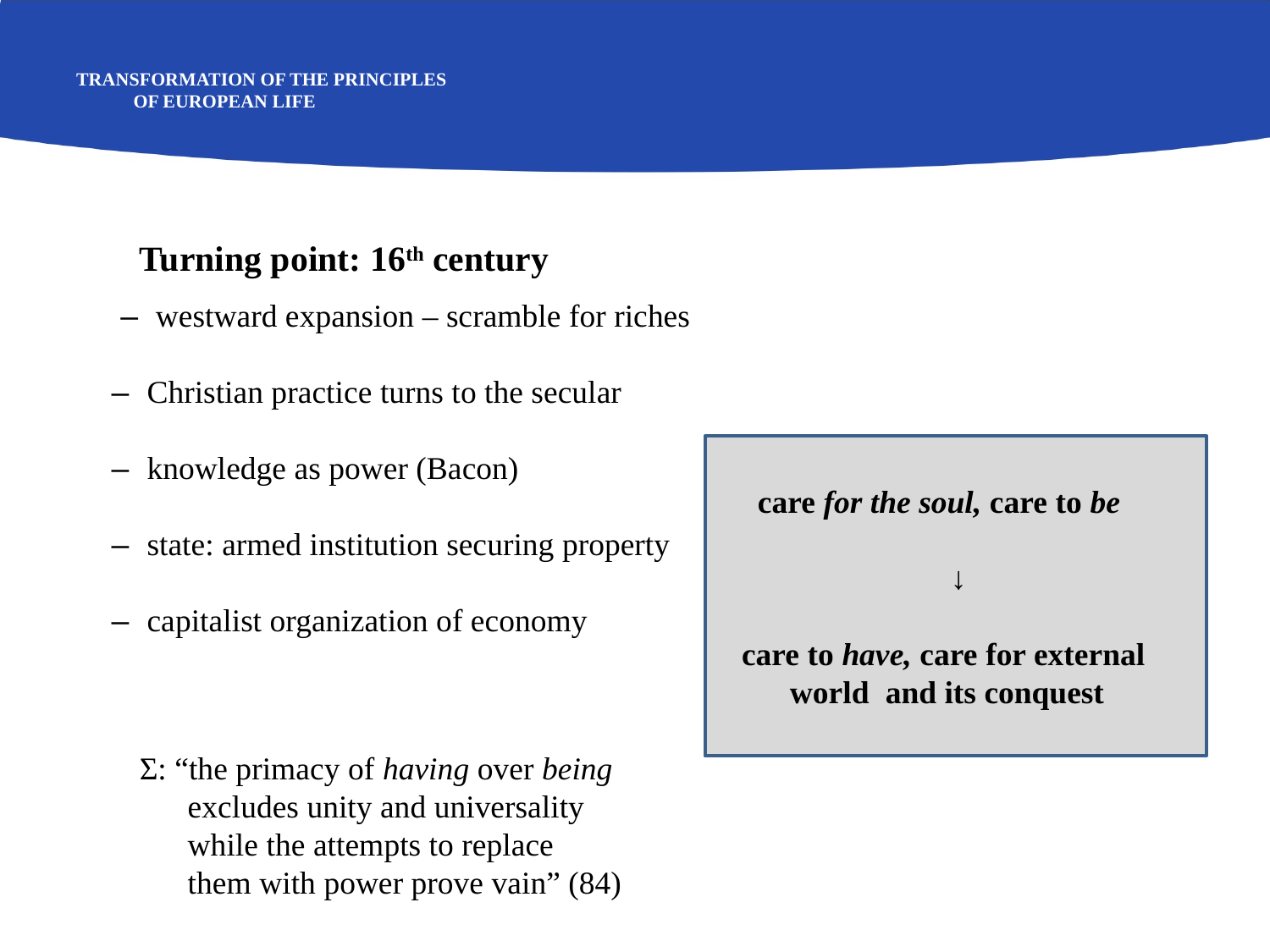

# Transformation of the Principles of European Life

	Turning point: 16th century

     ‒  westward expansion – scramble for riches

    ‒  Christian practice turns to the secular

    ‒  knowledge as power (Bacon)

    ‒  state: armed institution securing property

    ‒  capitalist organization of economy

Ʃ: “the primacy of having over being
      excludes unity and universality
      while the attempts to replace
      them with power prove vain” (84)

     care for the soul, care to be

                             ↓

   care to have, care for external
         world  and its conquest